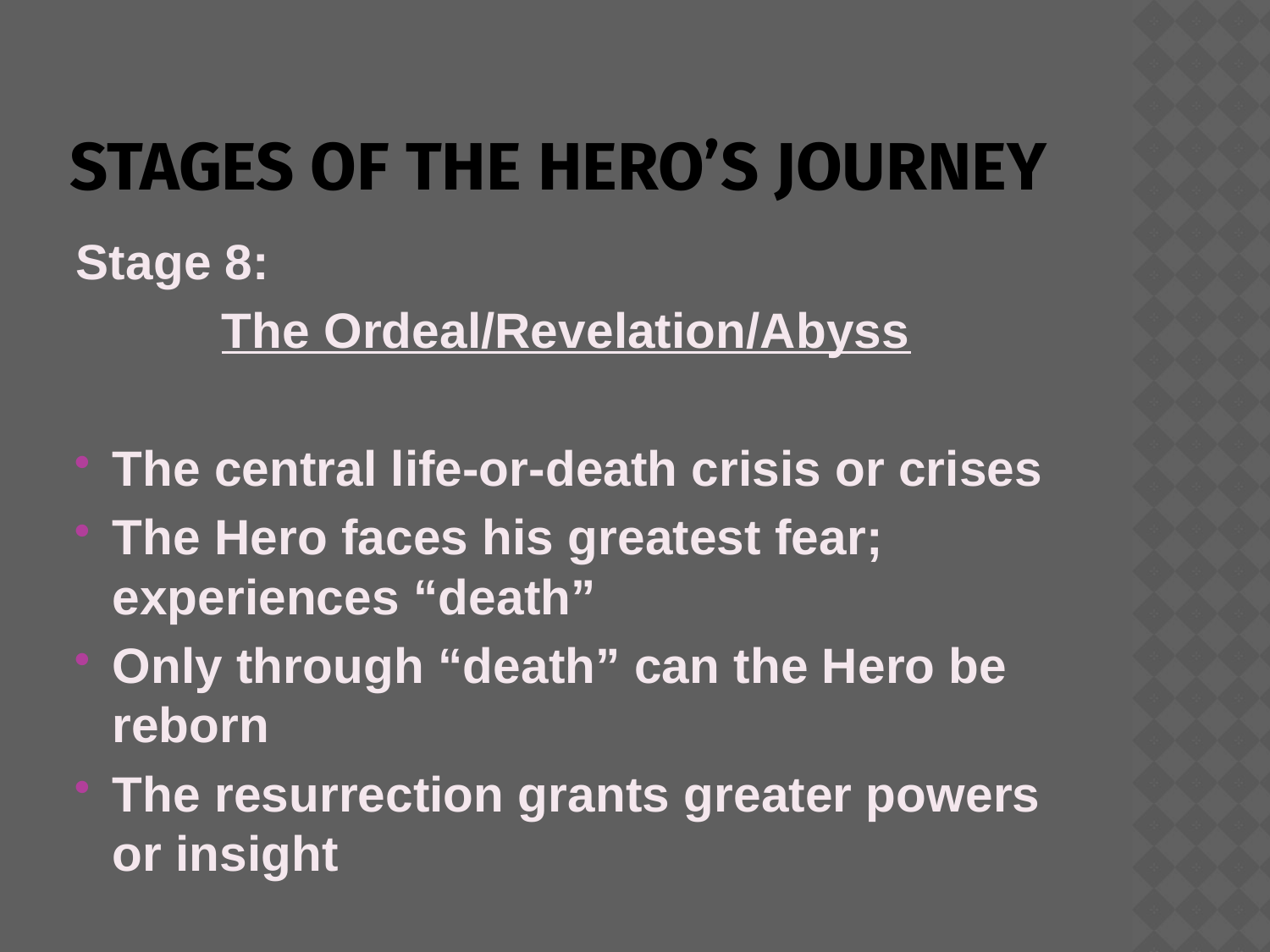

# Stages of the Hero’s Journey
Stage 8:
The Ordeal/Revelation/Abyss

The central life-or-death crisis or crises
The Hero faces his greatest fear; experiences “death”
Only through “death” can the Hero be reborn
The resurrection grants greater powers or insight